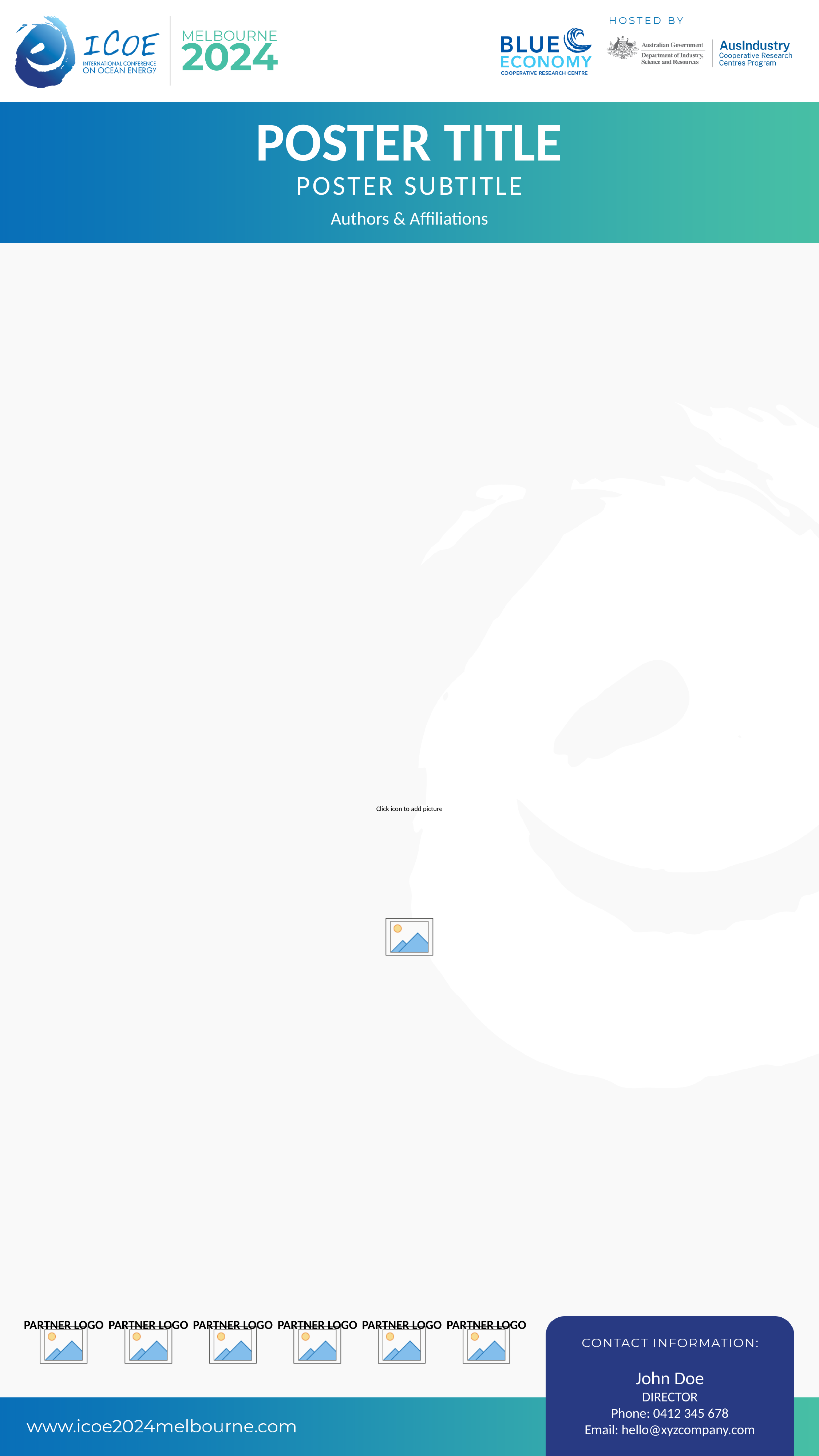

POSTER TITLE
POSTER SUBTITLE
Authors & Affiliations

John Doe
DIRECTOR
Phone: 0412 345 678
Email: hello@xyzcompany.com